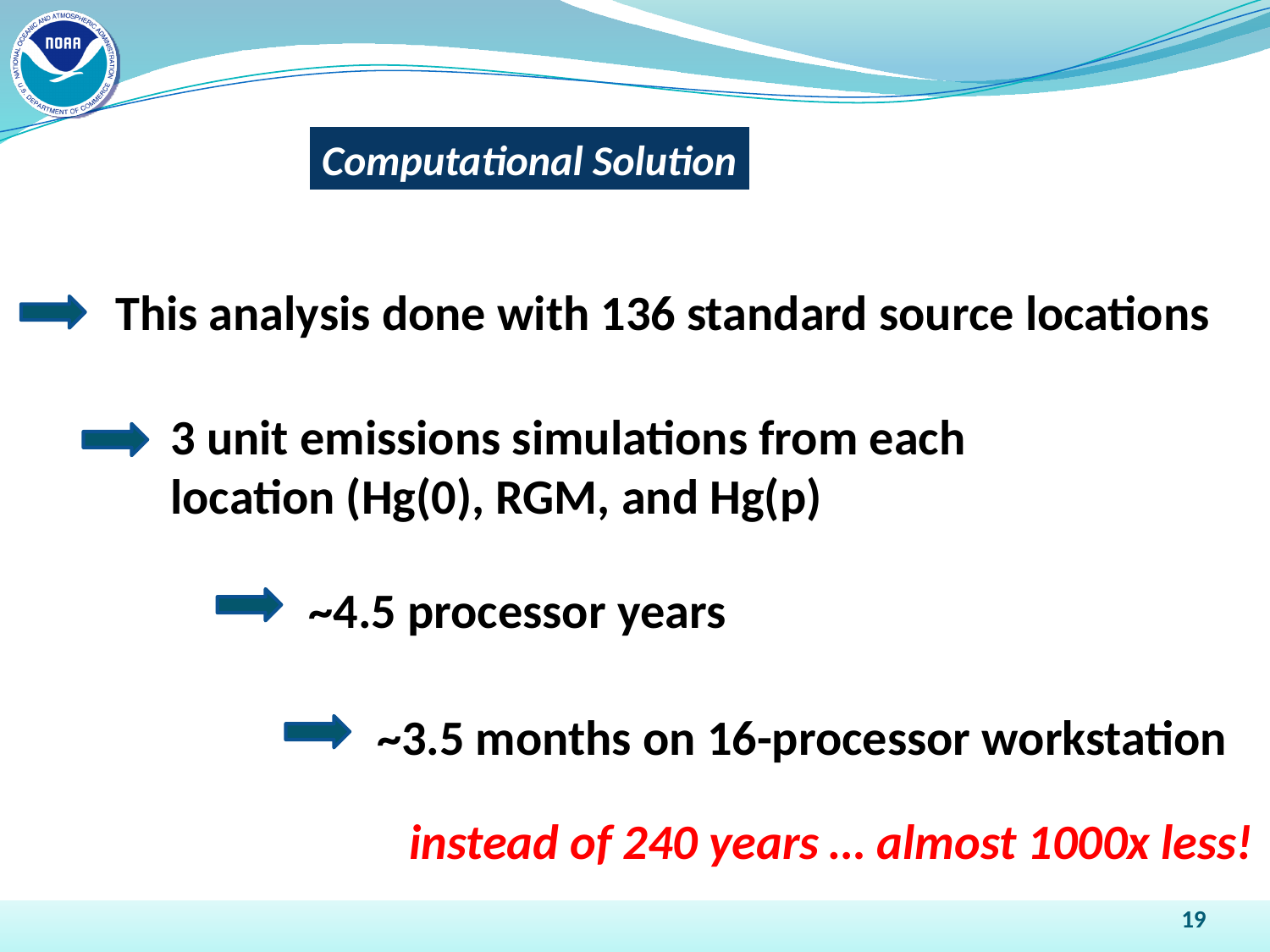

Computational Solution
This analysis done with 136 standard source locations

3 unit emissions simulations from each location (Hg(0), RGM, and Hg(p)

~4.5 processor years

~3.5 months on 16-processor workstation

instead of 240 years … almost 1000x less!
19